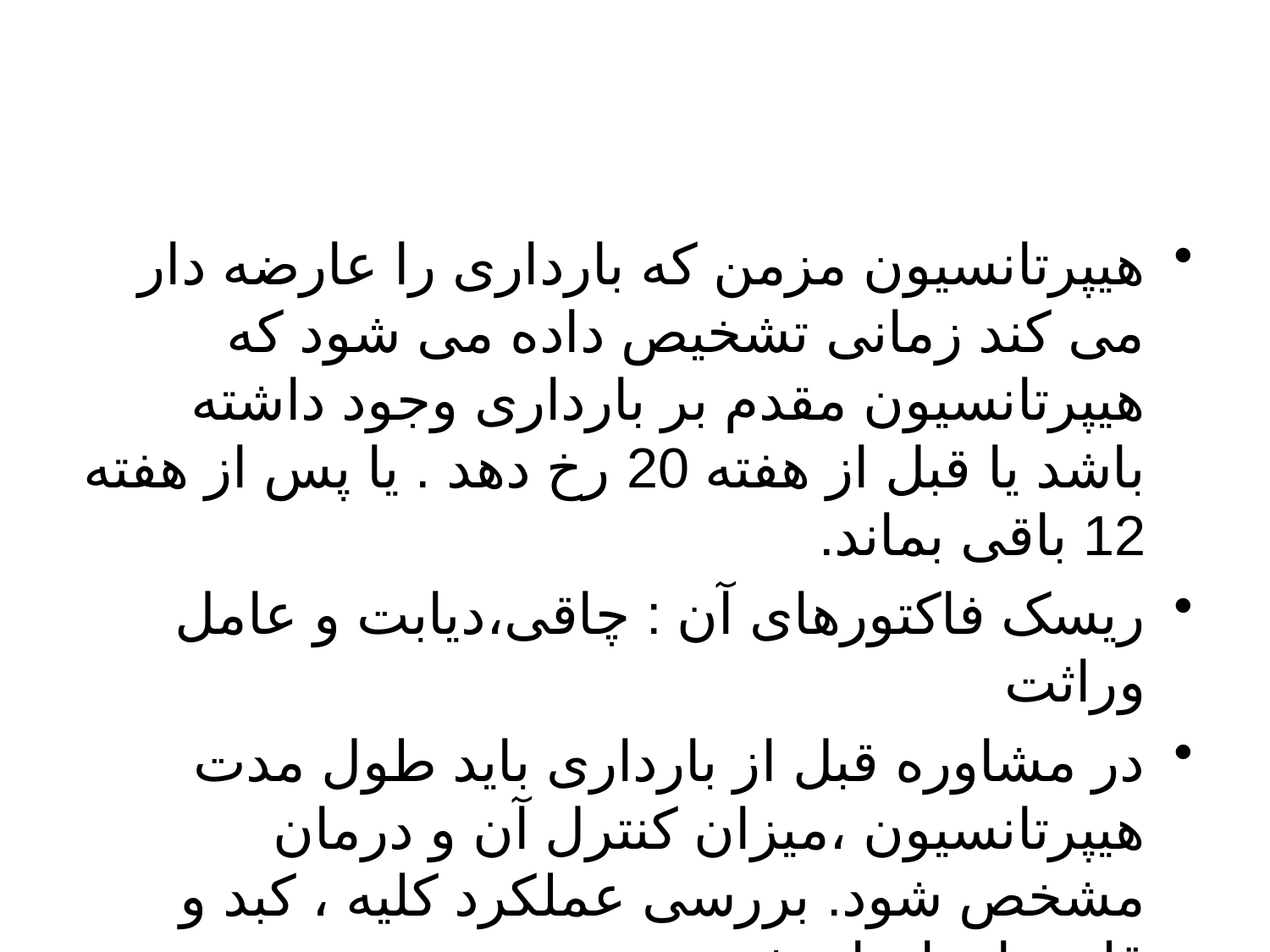

#
هیپرتانسیون مزمن که بارداری را عارضه دار می کند زمانی تشخیص داده می شود که هیپرتانسیون مقدم بر بارداری وجود داشته باشد یا قبل از هفته 20 رخ دهد . یا پس از هفته 12 باقی بماند.
ریسک فاکتورهای آن : چاقی،دیابت و عامل وراثت
در مشاوره قبل از بارداری باید طول مدت هیپرتانسیون ،میزان کنترل آن و درمان مشخص شود. بررسی عملکرد کلیه ، کبد و قلب باید انجام شود.